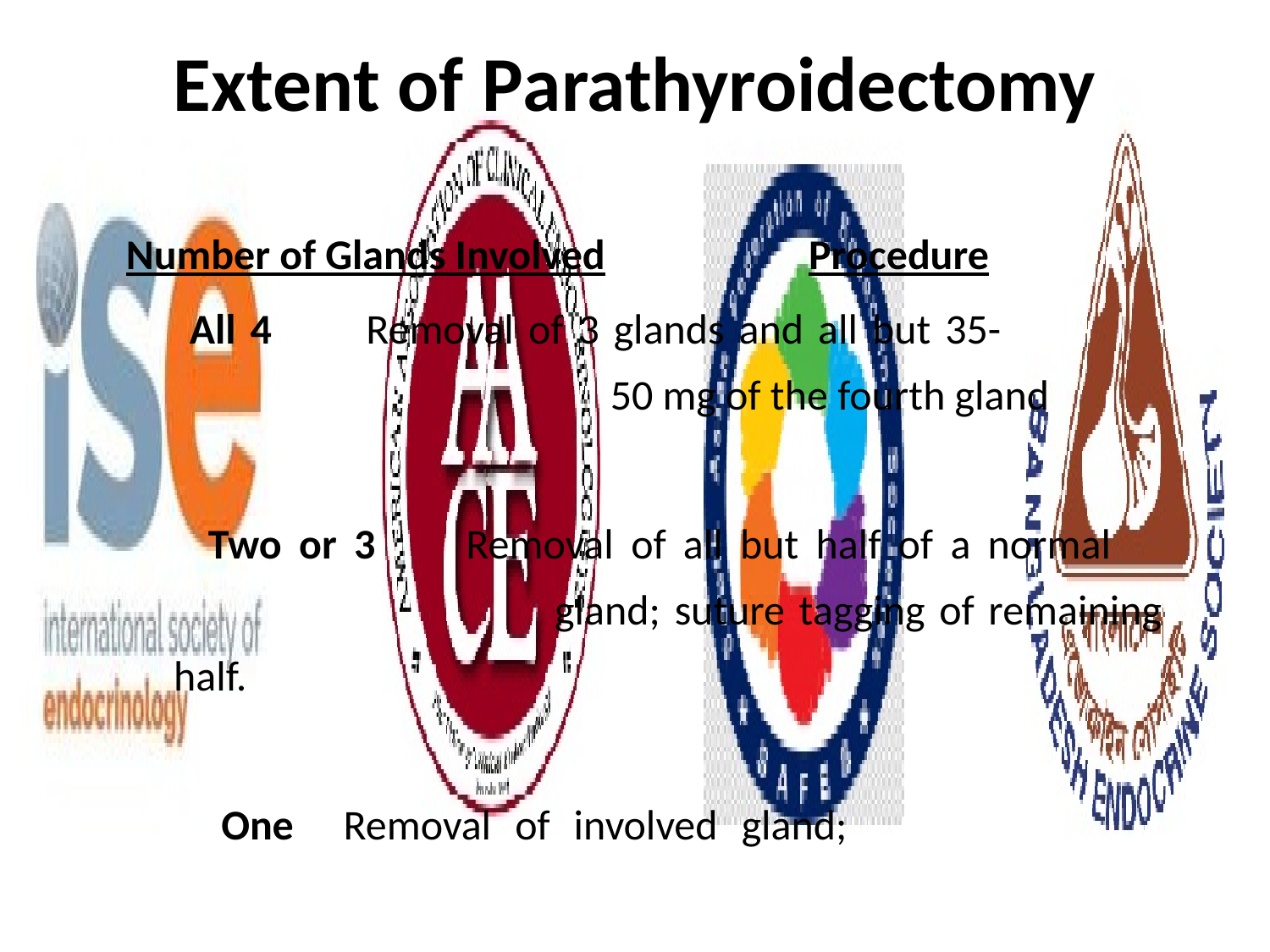

# Extent of Parathyroidectomy
Number of Glands Involved 		Procedure
All 4 	Removal of 3 glands and all but 35-					50 mg of the fourth gland

	  Two or 3 	Removal of all but half of a normal 				gland; suture tagging of remaining half.

	  One 	Removal of involved gland;